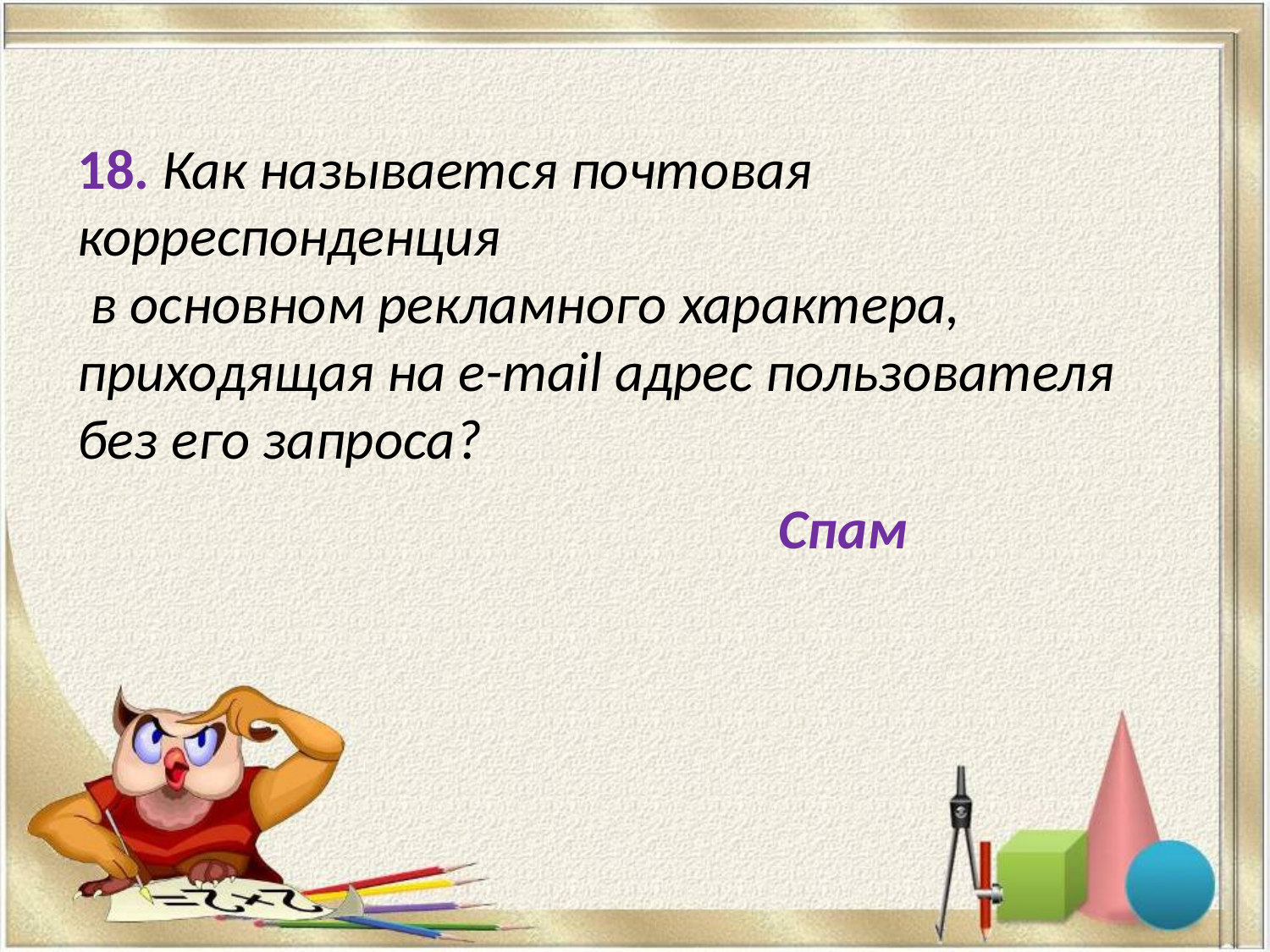

18. Как называется почтовая корреспонденция
 в основном рекламного характера,
приходящая на e-mail адрес пользователя
без его запроса?
Спам